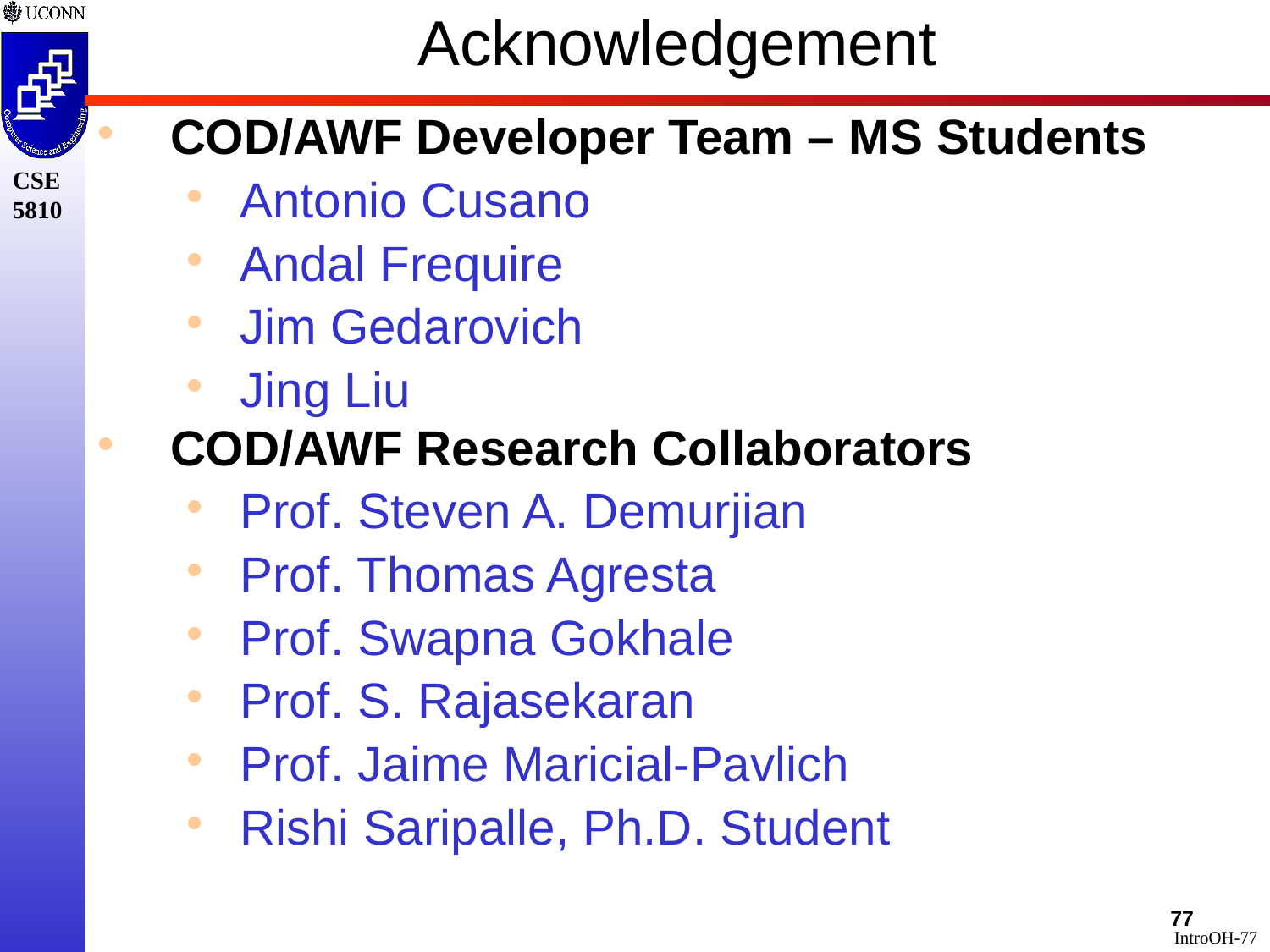

Acknowledgement
COD/AWF Developer Team – MS Students
Antonio Cusano
Andal Frequire
Jim Gedarovich
Jing Liu
COD/AWF Research Collaborators
Prof. Steven A. Demurjian
Prof. Thomas Agresta
Prof. Swapna Gokhale
Prof. S. Rajasekaran
Prof. Jaime Maricial-Pavlich
Rishi Saripalle, Ph.D. Student
77